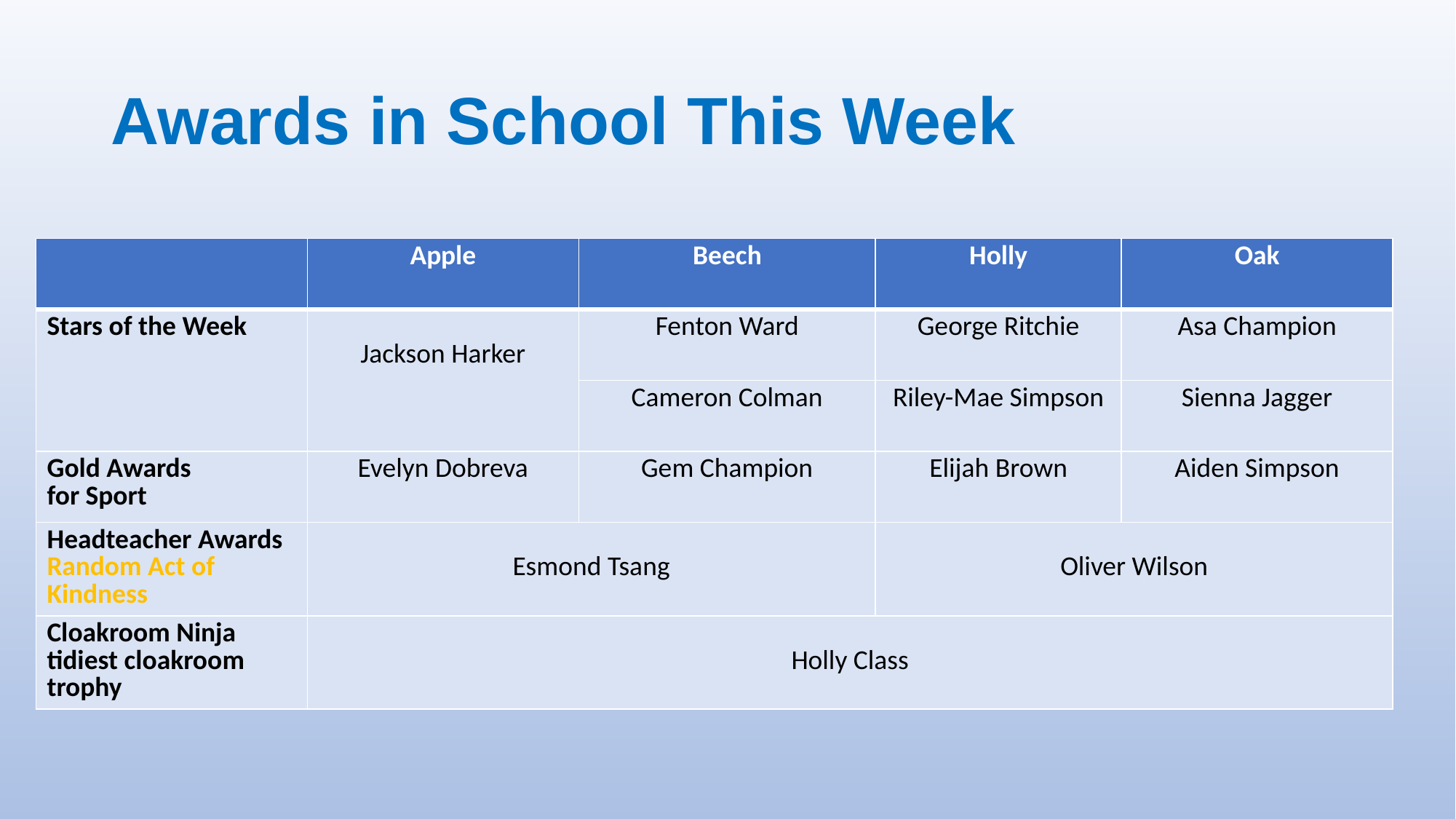

# Awards in School This Week
|  | Apple | Beech | Holly | Oak |
| --- | --- | --- | --- | --- |
| Stars of the Week | Jackson Harker | Fenton Ward | George Ritchie | Asa Champion |
|  |  | Cameron Colman | Riley-Mae Simpson | Sienna Jagger |
| Gold Awards for Sport | Evelyn Dobreva | Gem Champion | Elijah Brown | Aiden Simpson |
| Headteacher Awards Random Act of Kindness | Esmond Tsang |  | Oliver Wilson |  |
| Cloakroom Ninja tidiest cloakroom trophy | Holly Class |  |  |  |